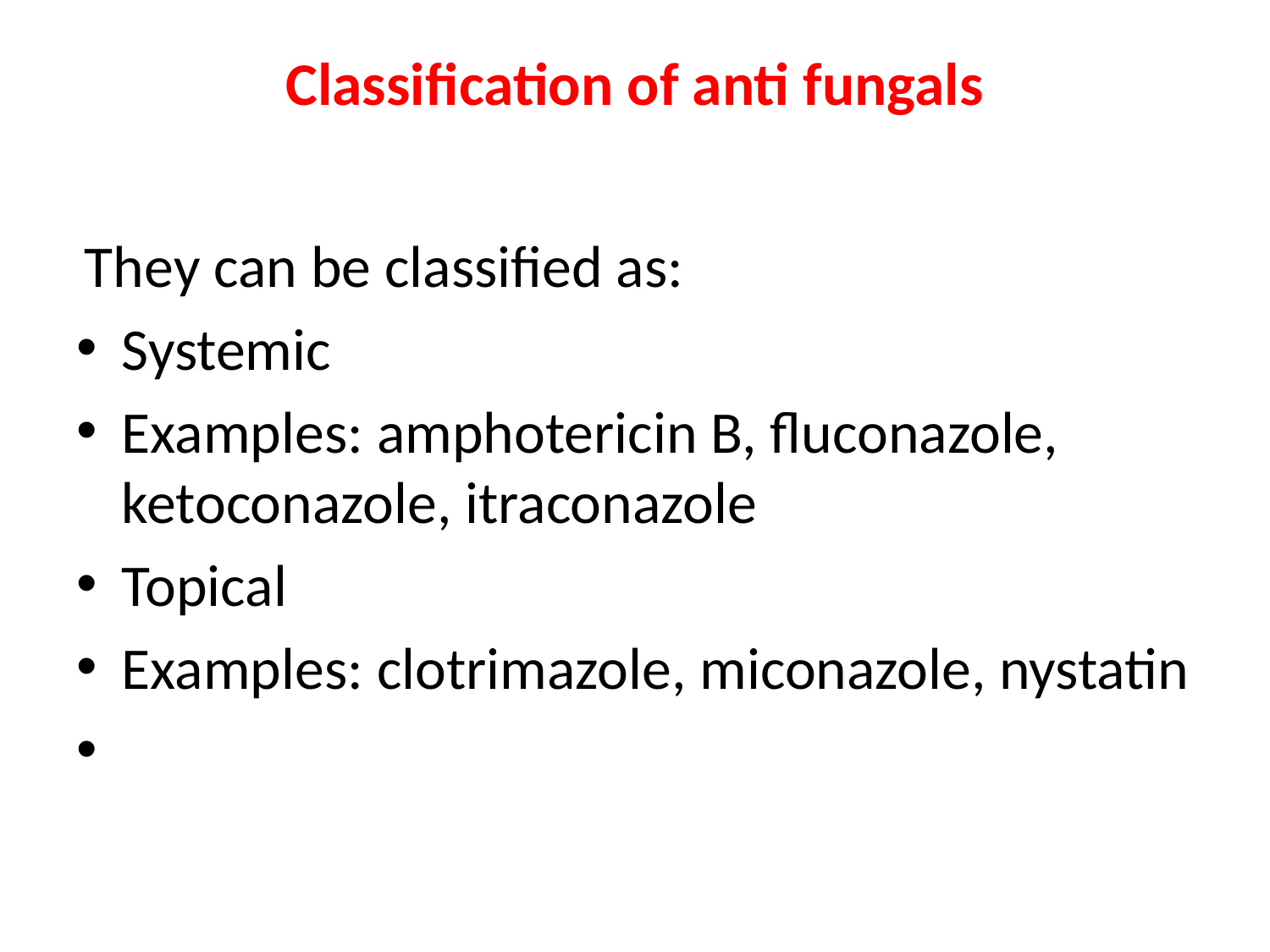

# Classification of anti fungals
 They can be classified as:
Systemic
Examples: amphotericin B, fluconazole,
ketoconazole, itraconazole
Topical
Examples: clotrimazole, miconazole, nystatin